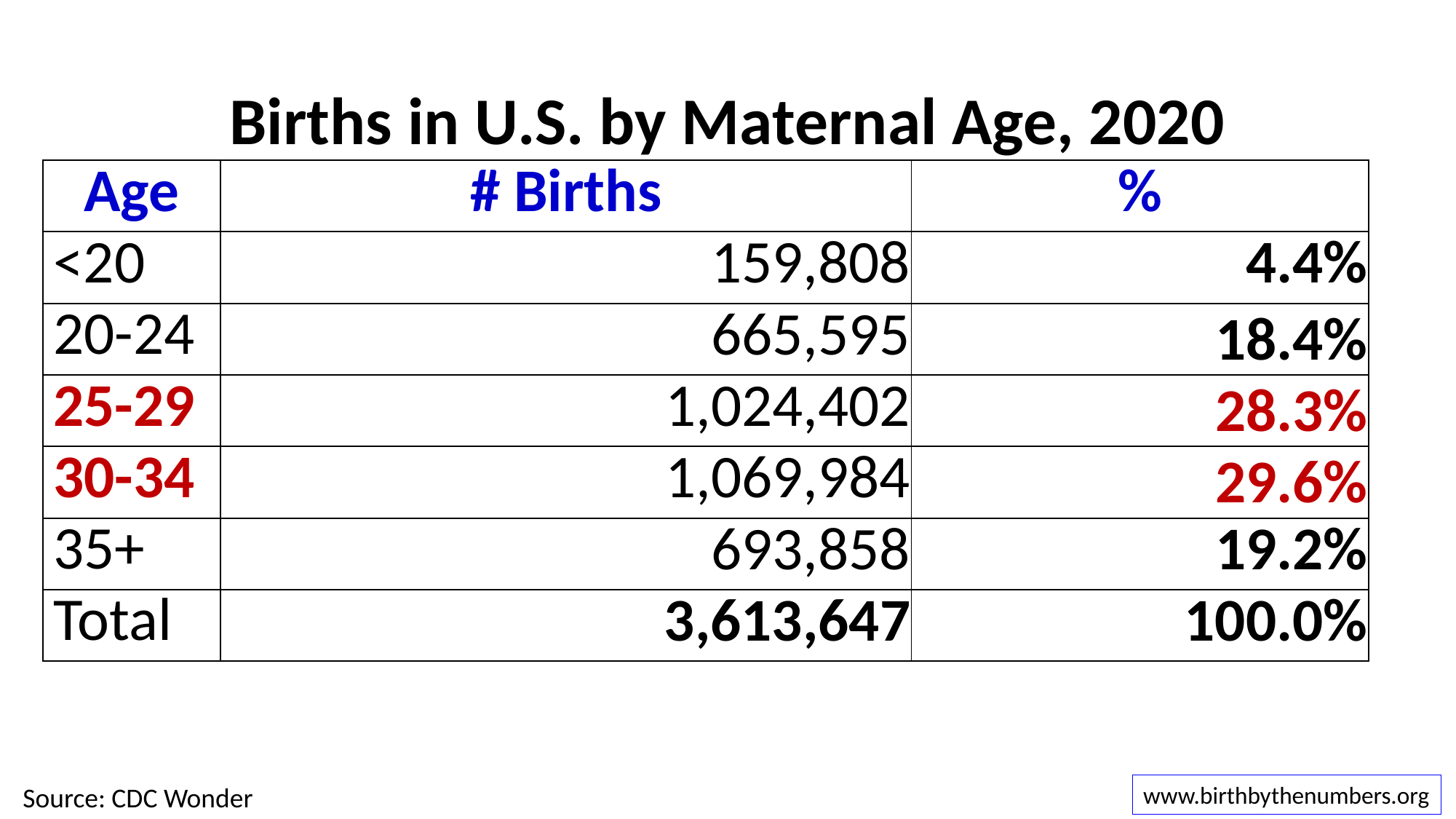

# Births in U.S. by Maternal Age, 2020
| Age | # Births | % |
| --- | --- | --- |
| <20 | 159,808 | 4.4% |
| 20-24 | 665,595 | 18.4% |
| 25-29 | 1,024,402 | 28.3% |
| 30-34 | 1,069,984 | 29.6% |
| 35+ | 693,858 | 19.2% |
| Total | 3,613,647 | 100.0% |
Source: CDC Wonder
www.birthbythenumbers.org